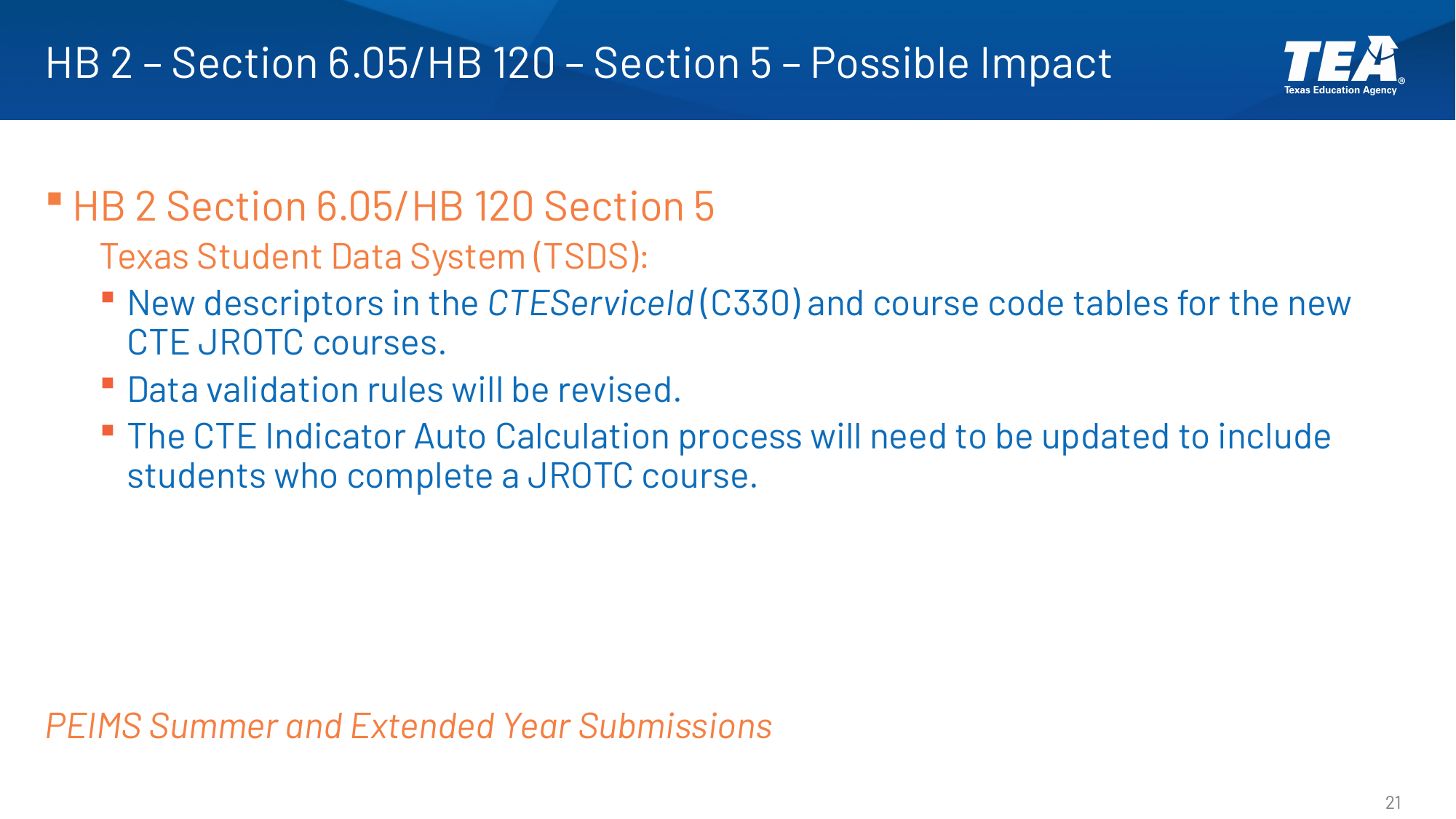

# HB 2 – Section 6.05/HB 120 – Section 5 – Possible Impact
HB 2 Section 6.05/HB 120 Section 5
Texas Student Data System (TSDS):
New descriptors in the CTEServiceId (C330) and course code tables for the new CTE JROTC courses.
Data validation rules will be revised.
The CTE Indicator Auto Calculation process will need to be updated to include students who complete a JROTC course.

PEIMS Summer and Extended Year Submissions
21